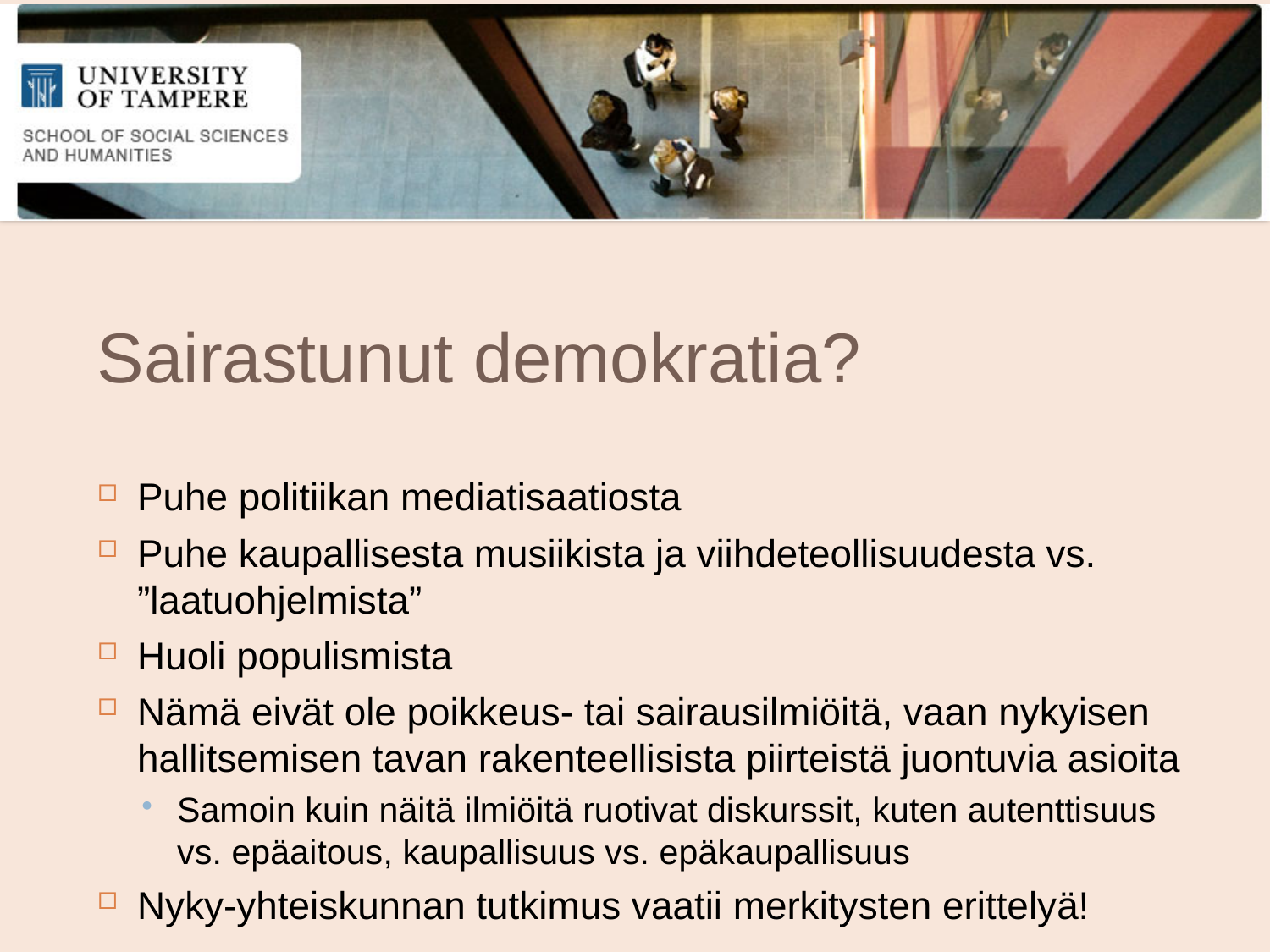

# Sairastunut demokratia?
Puhe politiikan mediatisaatiosta
Puhe kaupallisesta musiikista ja viihdeteollisuudesta vs. ”laatuohjelmista”
Huoli populismista
Nämä eivät ole poikkeus- tai sairausilmiöitä, vaan nykyisen hallitsemisen tavan rakenteellisista piirteistä juontuvia asioita
Samoin kuin näitä ilmiöitä ruotivat diskurssit, kuten autenttisuus vs. epäaitous, kaupallisuus vs. epäkaupallisuus
Nyky-yhteiskunnan tutkimus vaatii merkitysten erittelyä!